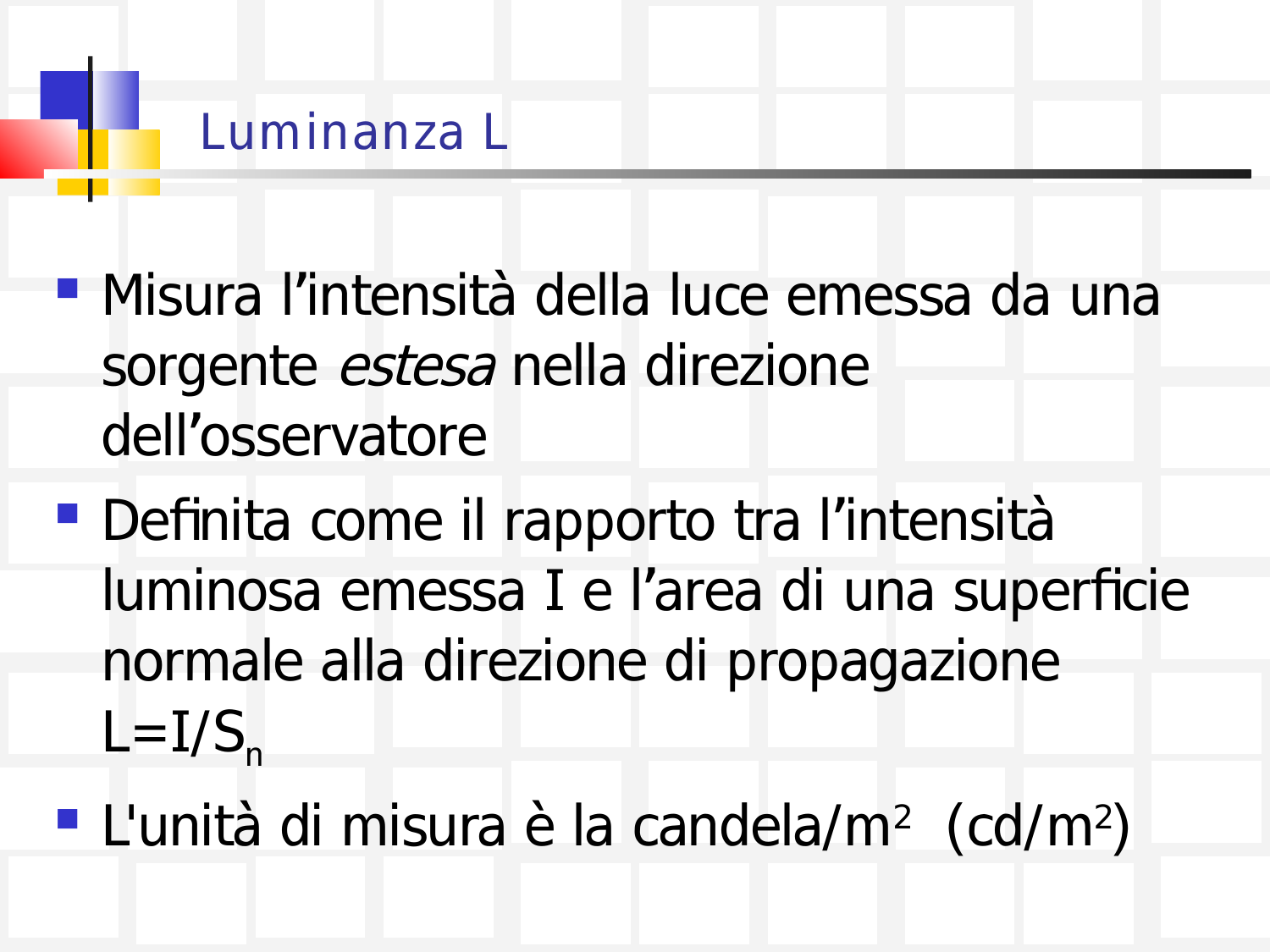

# Luminanza L
Misura l’intensità della luce emessa da una sorgente estesa nella direzione dell’osservatore
Definita come il rapporto tra l’intensità luminosa emessa I e l’area di una superficie normale alla direzione di propagazione  L=I/Sn
L'unità di misura è la candela/m2  (cd/m2)